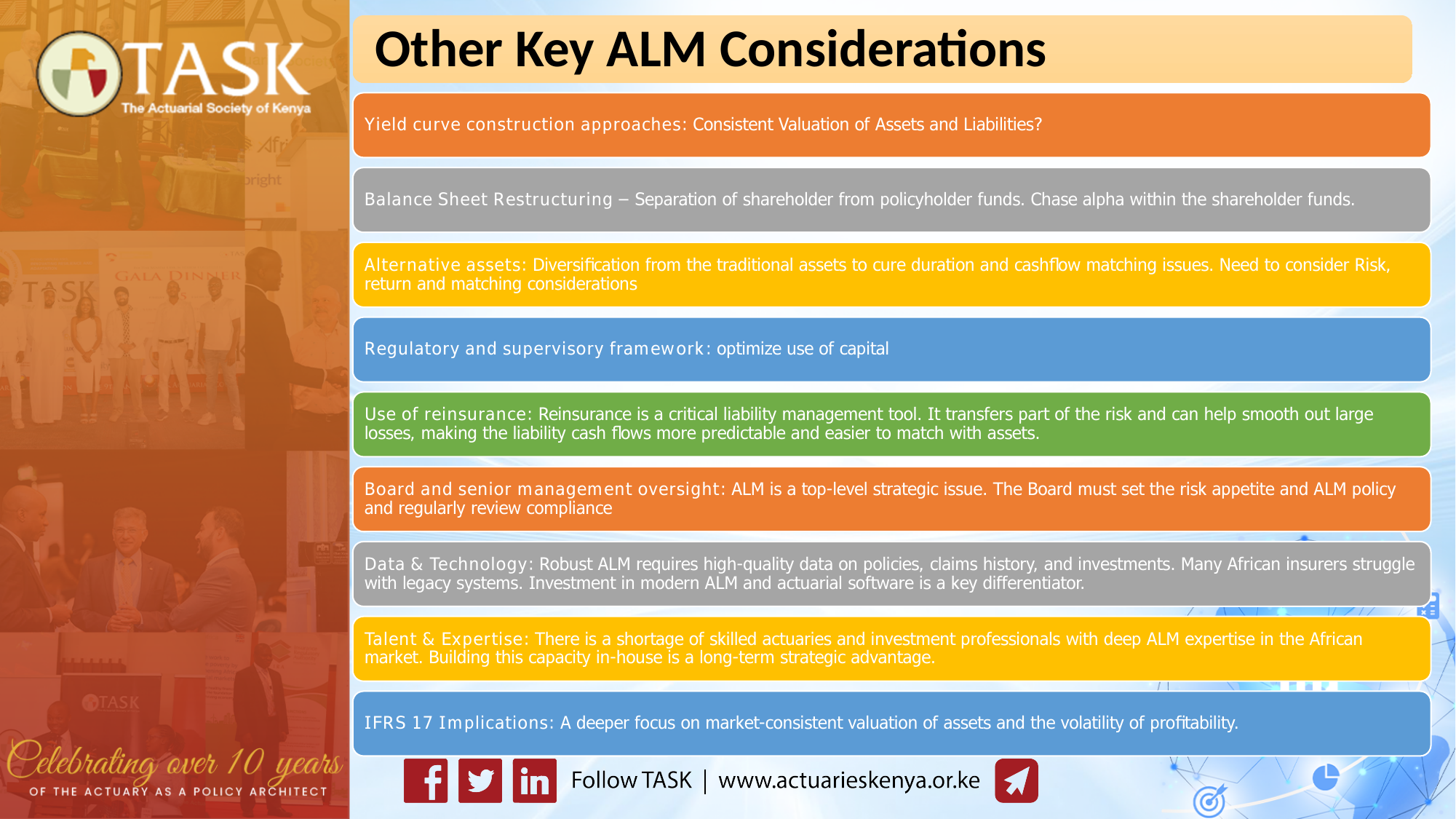

Other Key ALM Considerations
Yield curve construction approaches: Consistent Valuation of Assets and Liabilities?
Balance Sheet Restructuring – Separation of shareholder from policyholder funds. Chase alpha within the shareholder funds.
Alternative assets: Diversification from the traditional assets to cure duration and cashflow matching issues. Need to consider Risk, return and matching considerations
Regulatory and supervisory framework: optimize use of capital
Use of reinsurance: Reinsurance is a critical liability management tool. It transfers part of the risk and can help smooth out large losses, making the liability cash flows more predictable and easier to match with assets.
Board and senior management oversight: ALM is a top-level strategic issue. The Board must set the risk appetite and ALM policy and regularly review compliance
Data & Technology: Robust ALM requires high-quality data on policies, claims history, and investments. Many African insurers struggle with legacy systems. Investment in modern ALM and actuarial software is a key differentiator.
Talent & Expertise: There is a shortage of skilled actuaries and investment professionals with deep ALM expertise in the African market. Building this capacity in-house is a long-term strategic advantage.
IFRS 17 Implications: A deeper focus on market-consistent valuation of assets and the volatility of profitability.